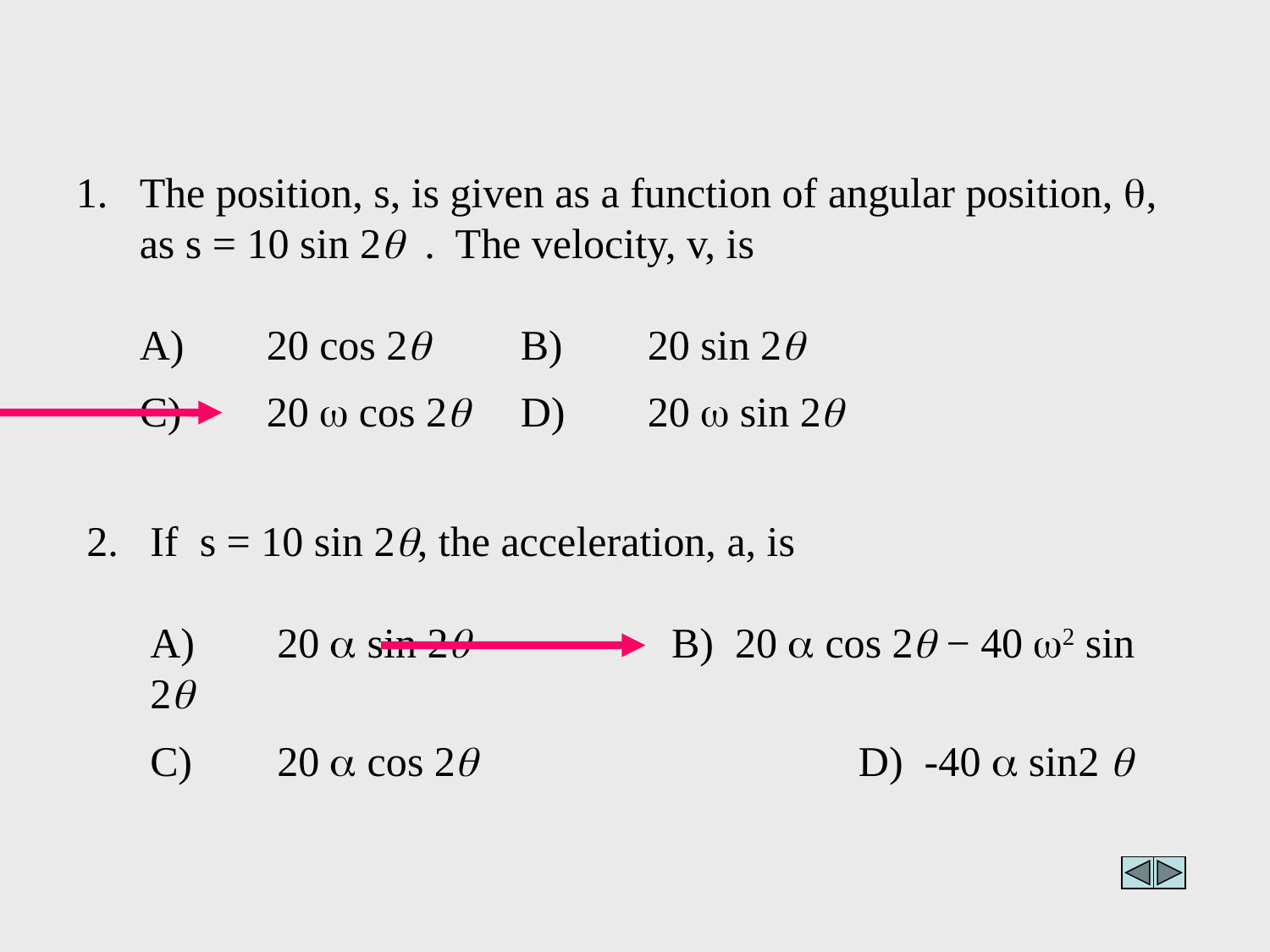

1.	The position, s, is given as a function of angular position, θ, as s = 10 sin 2θ .  The velocity, v, is

	A)	20 cos 2θ 	B)	20 sin 2θ
	C)	20 ω cos 2θ 	D)	20 ω sin 2θ

2.	If  s = 10 sin 2θ, the acceleration, a, is

	A)	20 α sin 2θ                   B)  20 α cos 2θ − 40 ω2 sin 2θ
	C)	20 α cos 2θ                  D)  -40 α sin2 θ